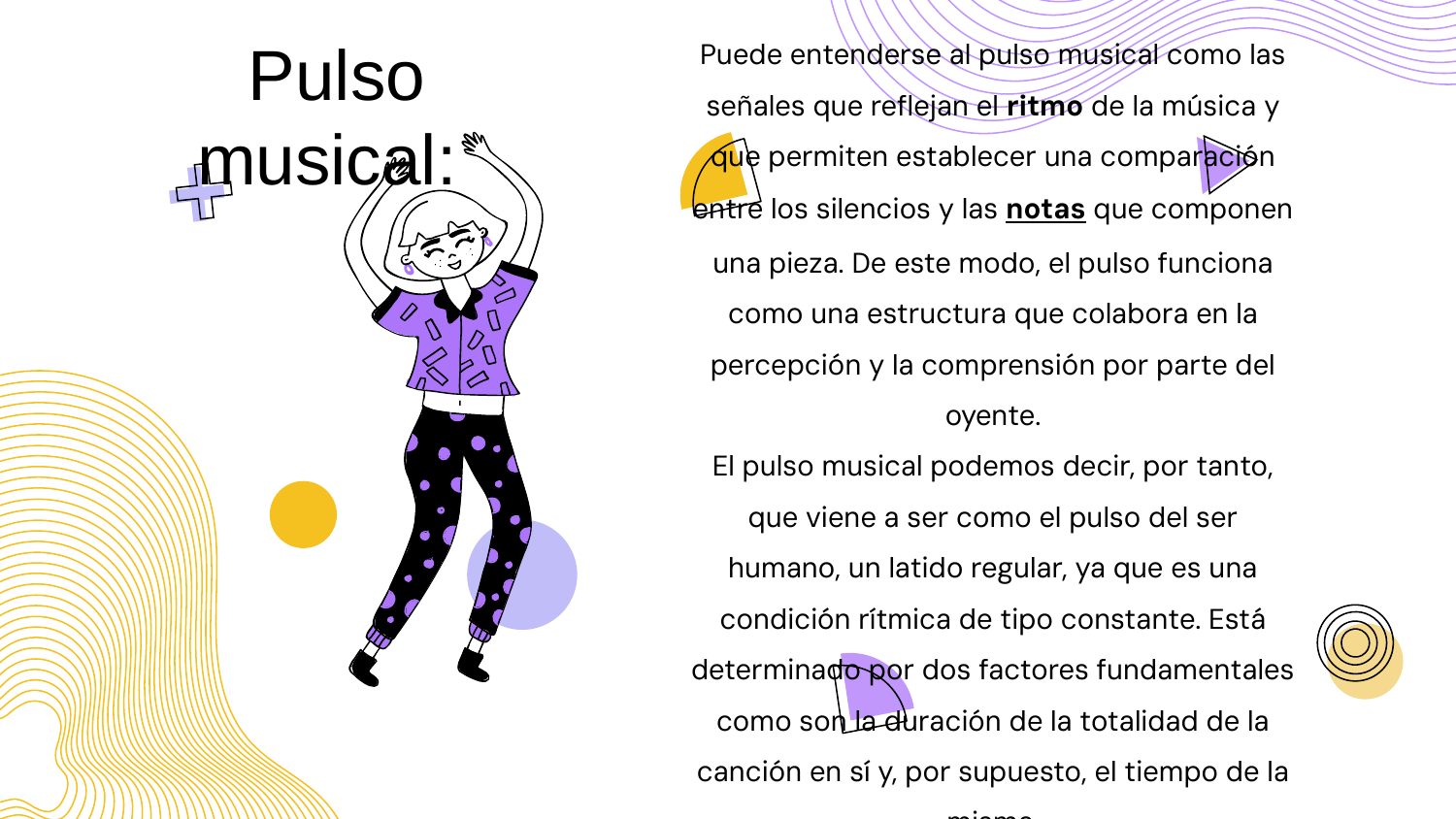

Puede entenderse al pulso musical como las señales que reflejan el ritmo de la música y que permiten establecer una comparación entre los silencios y las notas que componen una pieza. De este modo, el pulso funciona como una estructura que colabora en la percepción y la comprensión por parte del oyente.
El pulso musical podemos decir, por tanto, que viene a ser como el pulso del ser humano, un latido regular, ya que es una condición rítmica de tipo constante. Está determinado por dos factores fundamentales como son la duración de la totalidad de la canción en sí y, por supuesto, el tiempo de la misma.
# Pulso musical: